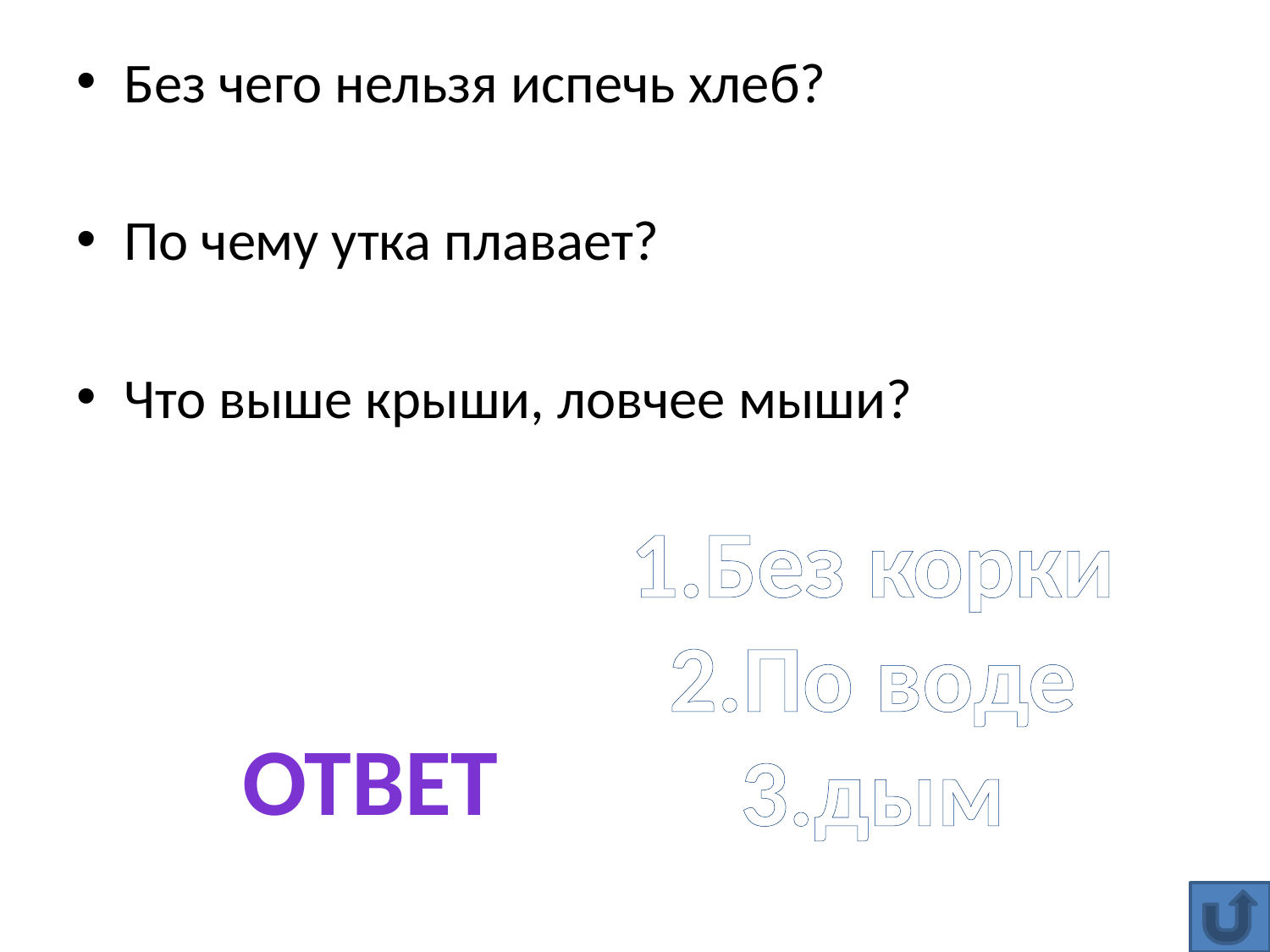

Без чего нельзя испечь хлеб?

По чему утка плавает?

Что выше крыши, ловчее мыши?

1.Без корки
2.По воде
3.дым
Ответ